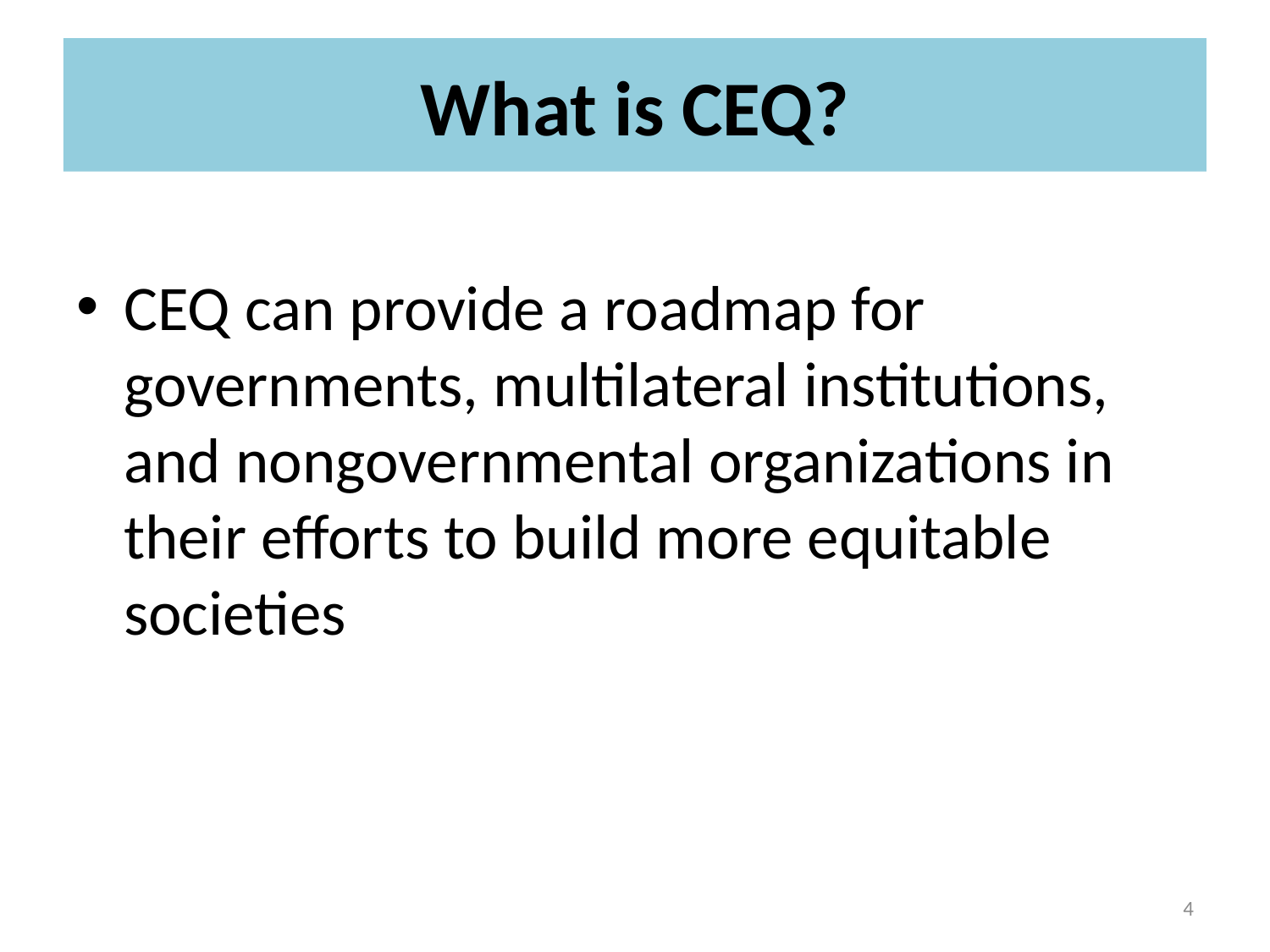

What is CEQ?

CEQ can provide a roadmap for governments, multilateral institutions, and nongovernmental organizations in their efforts to build more equitable societies

4